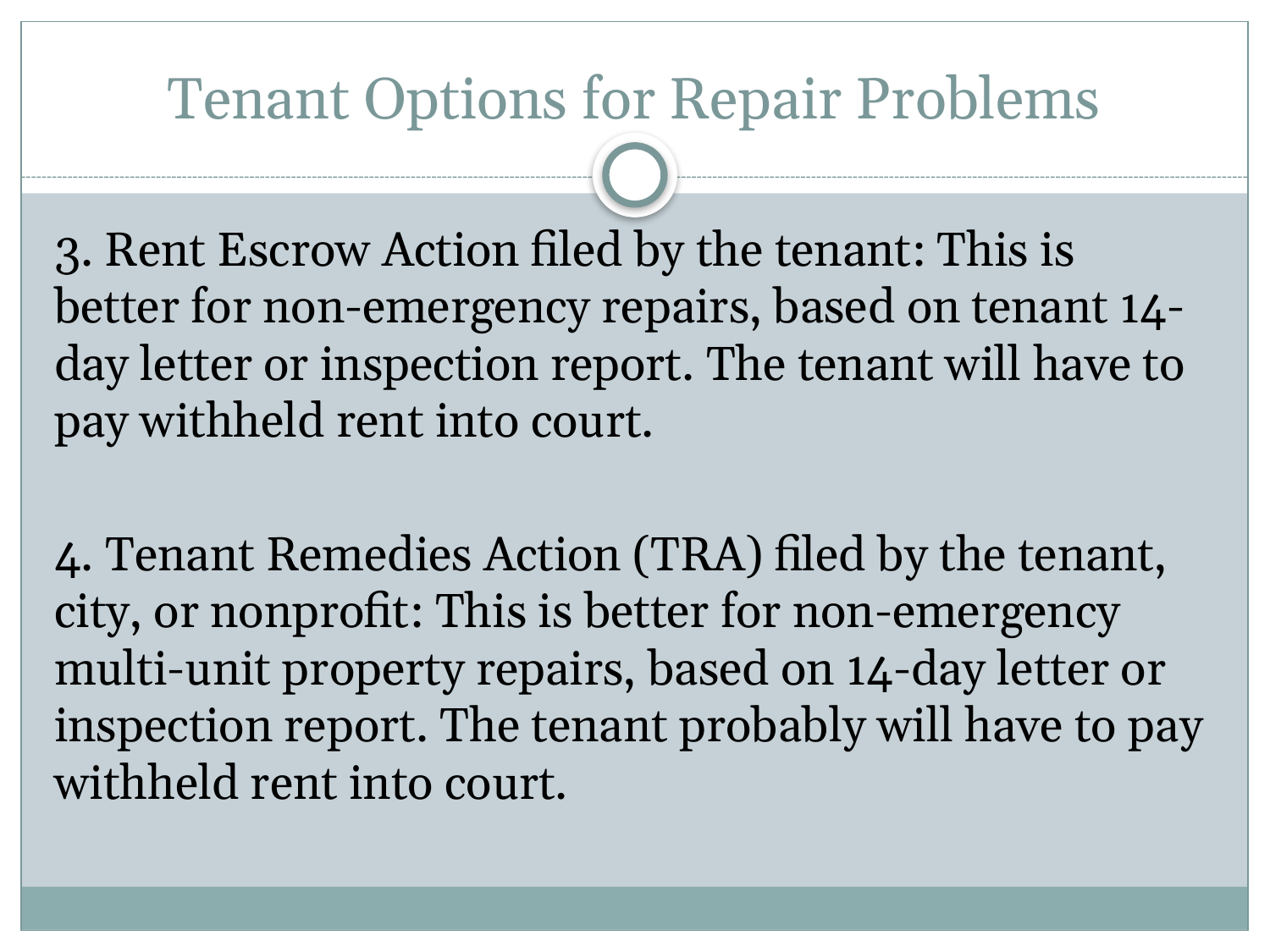

# Tenant Options for Repair Problems
3. Rent Escrow Action filed by the tenant: This is better for non-emergency repairs, based on tenant 14-day letter or inspection report. The tenant will have to pay withheld rent into court.

4. Tenant Remedies Action (TRA) filed by the tenant, city, or nonprofit: This is better for non-emergency multi-unit property repairs, based on 14-day letter or inspection report. The tenant probably will have to pay withheld rent into court.